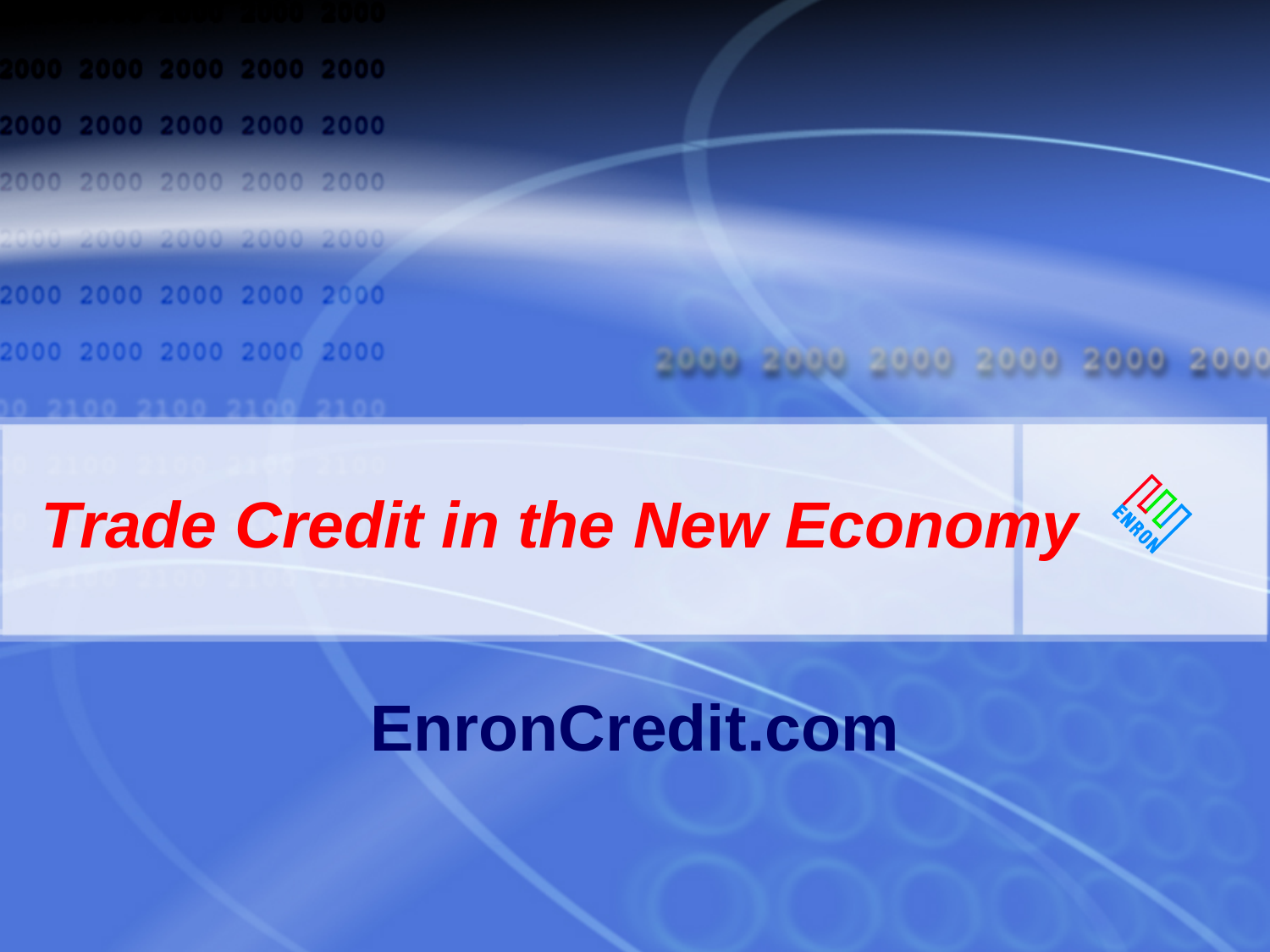

# Trade Credit in the New Economy
EnronCredit.com